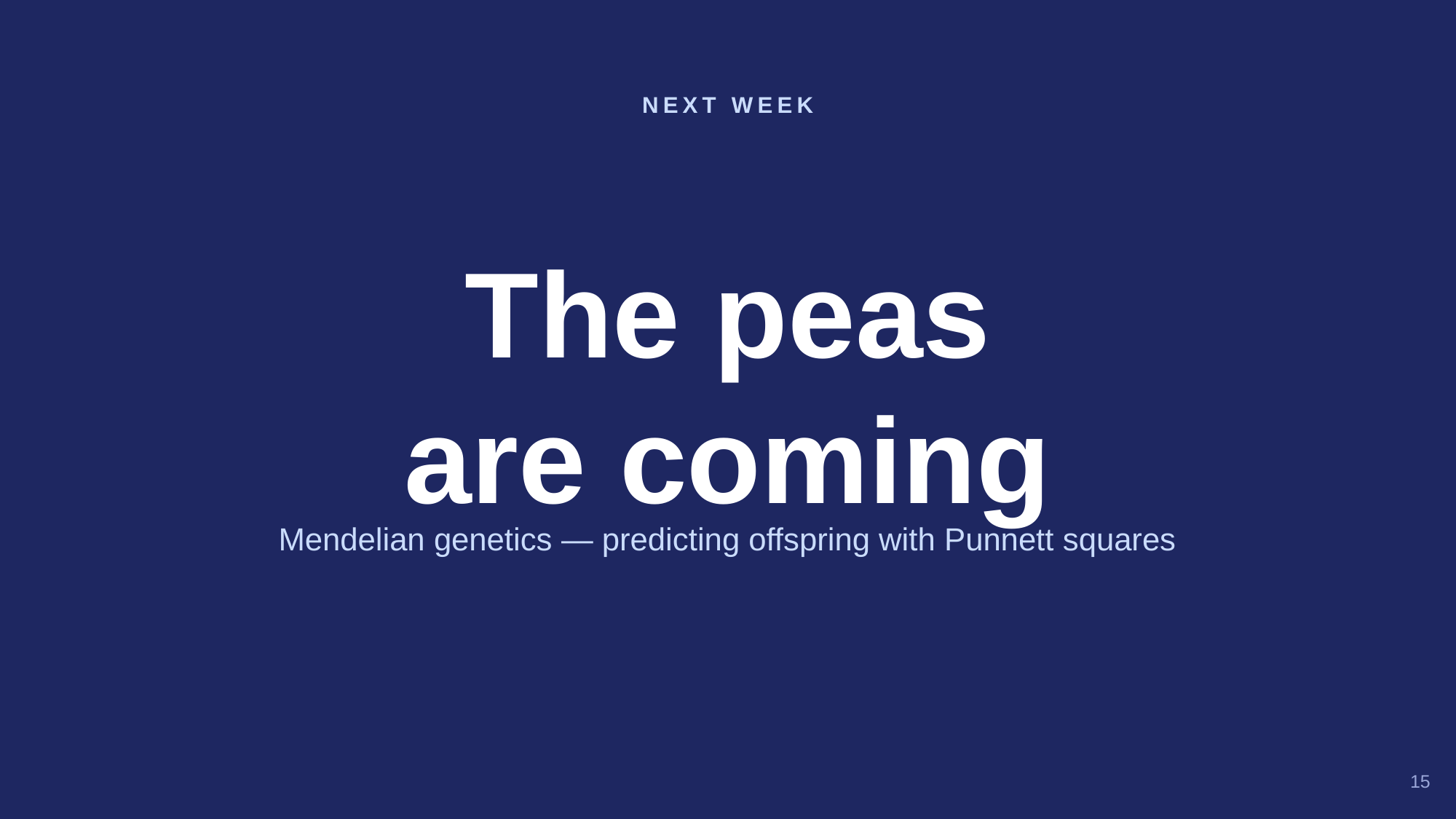

NEXT WEEK
The peas
are coming
Mendelian genetics — predicting offspring with Punnett squares
15